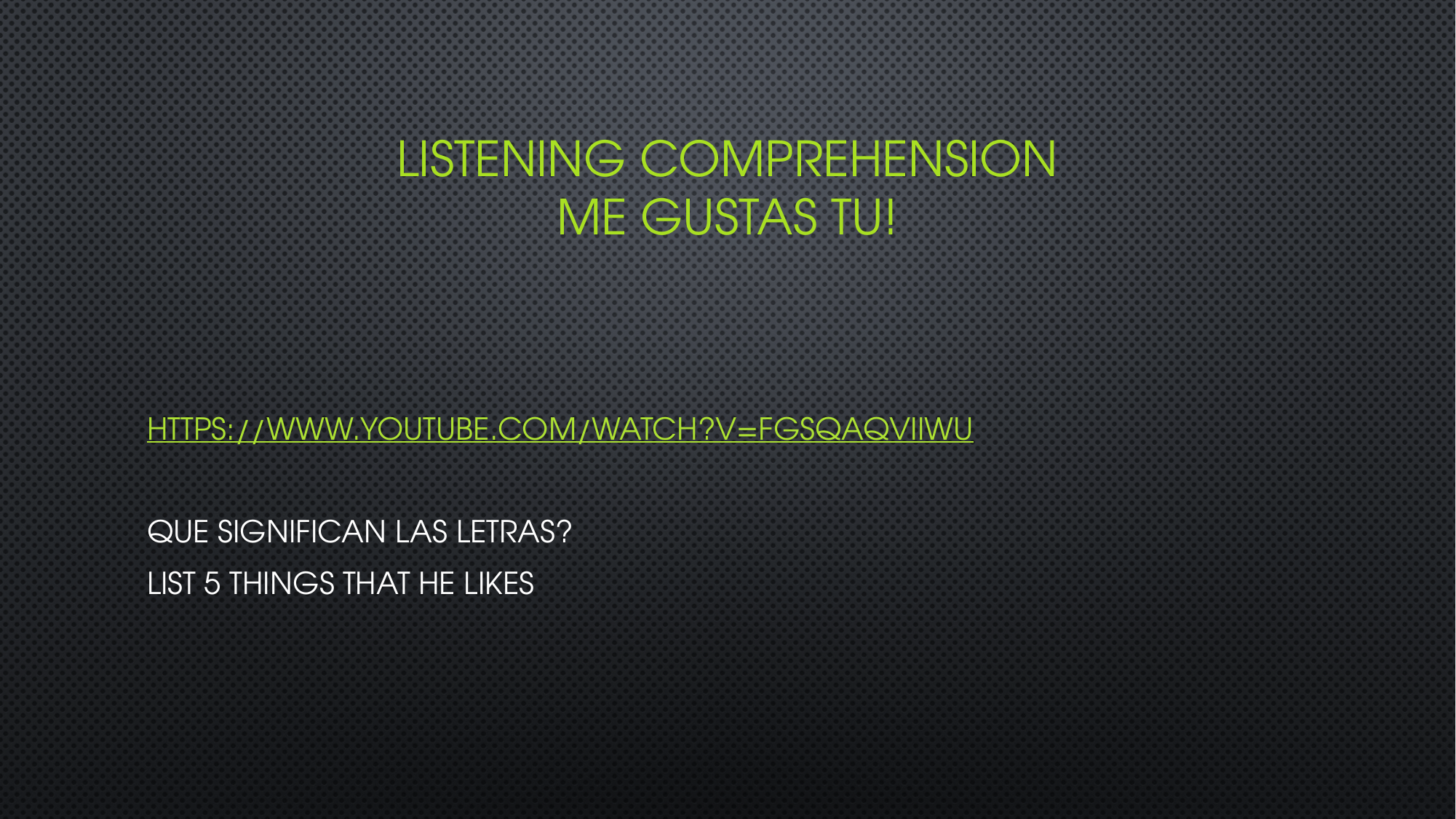

# Listening Comprehension Me gustas tu!
https://www.youtube.com/watch?v=fGsQaqViiwU

Que significan las letras?
LIST 5 THINGS THAT HE LIKES